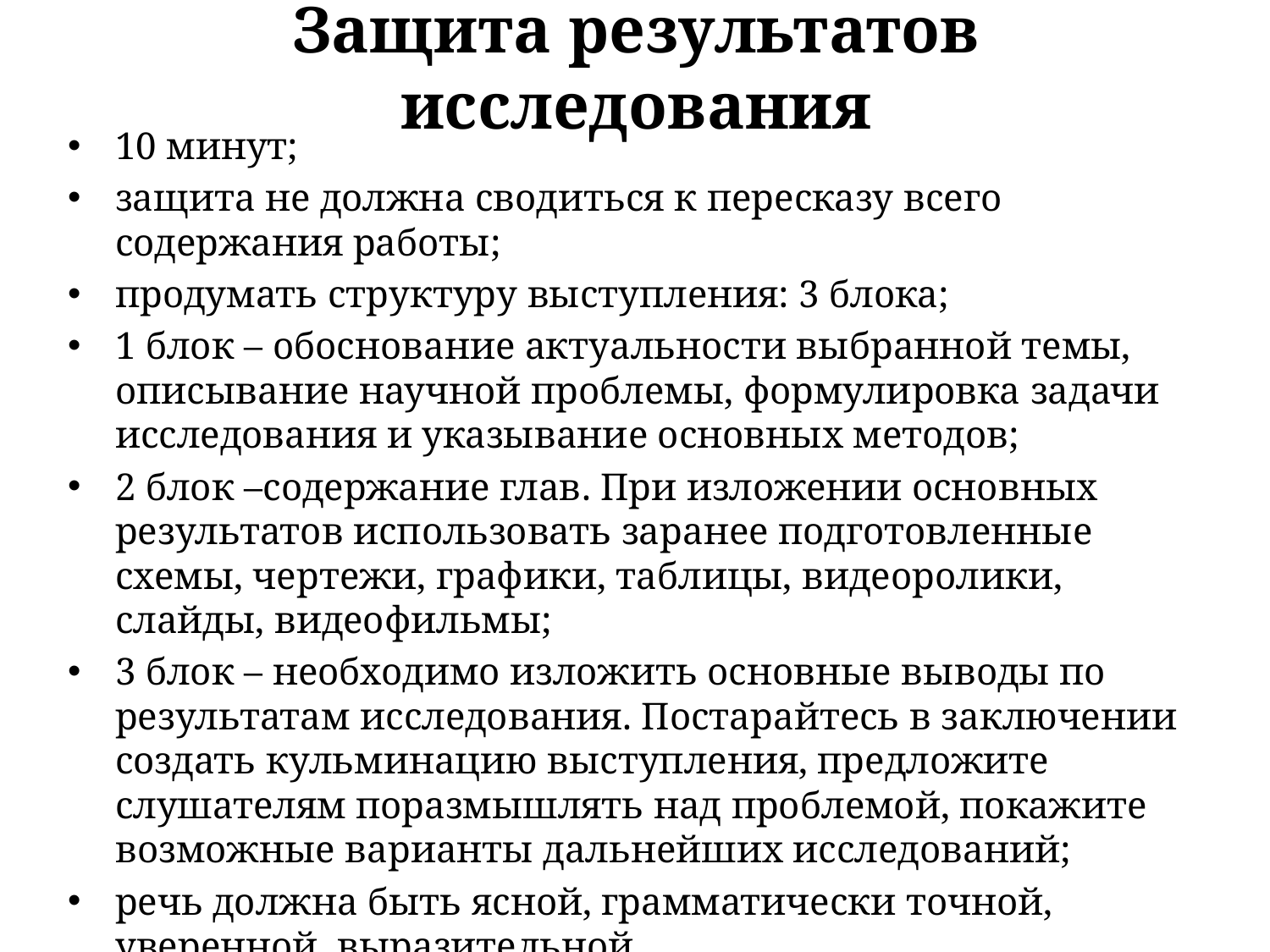

# Защита результатов исследования
10 минут;
защита не должна сводиться к пересказу всего содержания работы;
продумать структуру выступления: 3 блока;
1 блок – обоснование актуальности выбранной темы, описывание научной проблемы, формулировка задачи исследования и указывание основных методов;
2 блок –содержание глав. При изложении основных результатов использовать заранее подготовленные схемы, чертежи, графики, таблицы, видеоролики, слайды, видеофильмы;
3 блок – необходимо изложить основные выводы по результатам исследования. Постарайтесь в заключении создать кульминацию выступления, предложите слушателям поразмышлять над проблемой, покажите возможные варианты дальнейших исследований;
речь должна быть ясной, грамматически точной, уверенной, выразительной